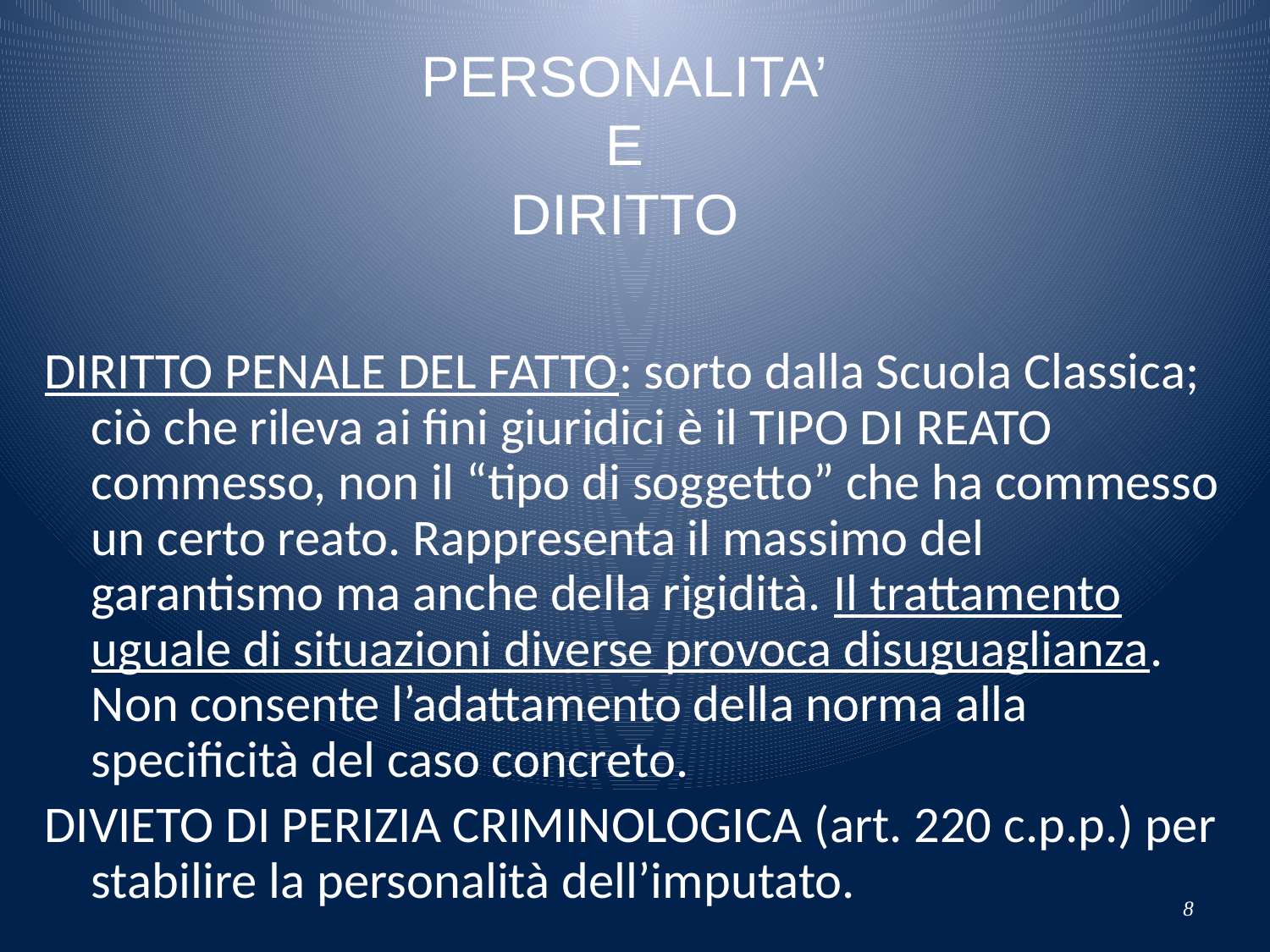

# PERSONALITA’ E DIRITTO
DIRITTO PENALE DEL FATTO: sorto dalla Scuola Classica; ciò che rileva ai fini giuridici è il TIPO DI REATO commesso, non il “tipo di soggetto” che ha commesso un certo reato. Rappresenta il massimo del garantismo ma anche della rigidità. Il trattamento uguale di situazioni diverse provoca disuguaglianza. Non consente l’adattamento della norma alla specificità del caso concreto.
DIVIETO DI PERIZIA CRIMINOLOGICA (art. 220 c.p.p.) per stabilire la personalità dell’imputato.
8